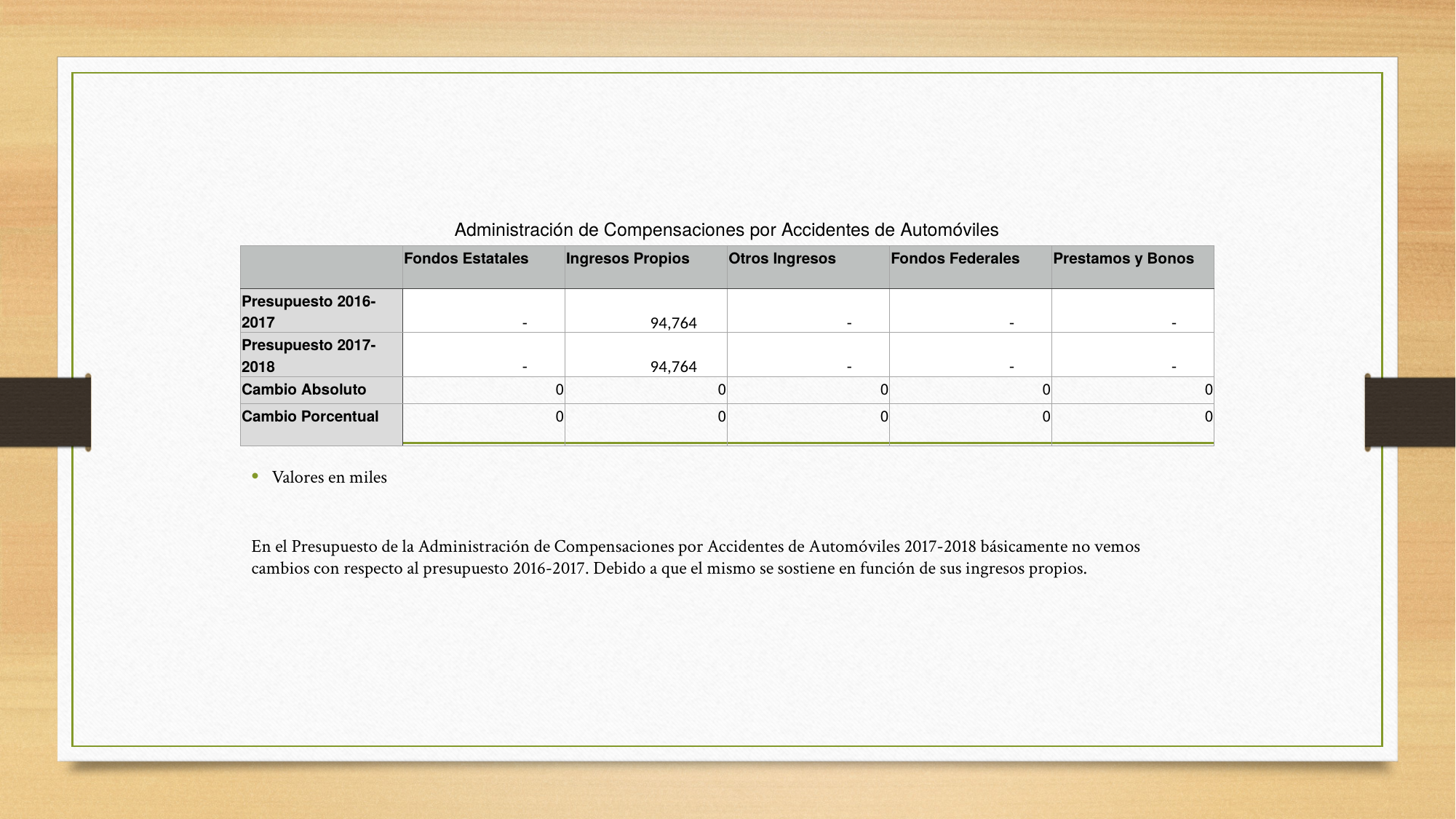

| Administración de Compensaciones por Accidentes de Automóviles |  |  |  |  |  |
| --- | --- | --- | --- | --- | --- |
|  | Fondos Estatales | Ingresos Propios | Otros Ingresos | Fondos Federales | Prestamos y Bonos |
| Presupuesto 2016-2017 | - | 94,764 | - | - | - |
| Presupuesto 2017-2018 | - | 94,764 | - | - | - |
| Cambio Absoluto | 0 | 0 | 0 | 0 | 0 |
| Cambio Porcentual | 0 | 0 | 0 | 0 | 0 |
#
Valores en miles

En el Presupuesto de la Administración de Compensaciones por Accidentes de Automóviles 2017-2018 básicamente no vemos cambios con respecto al presupuesto 2016-2017. Debido a que el mismo se sostiene en función de sus ingresos propios.